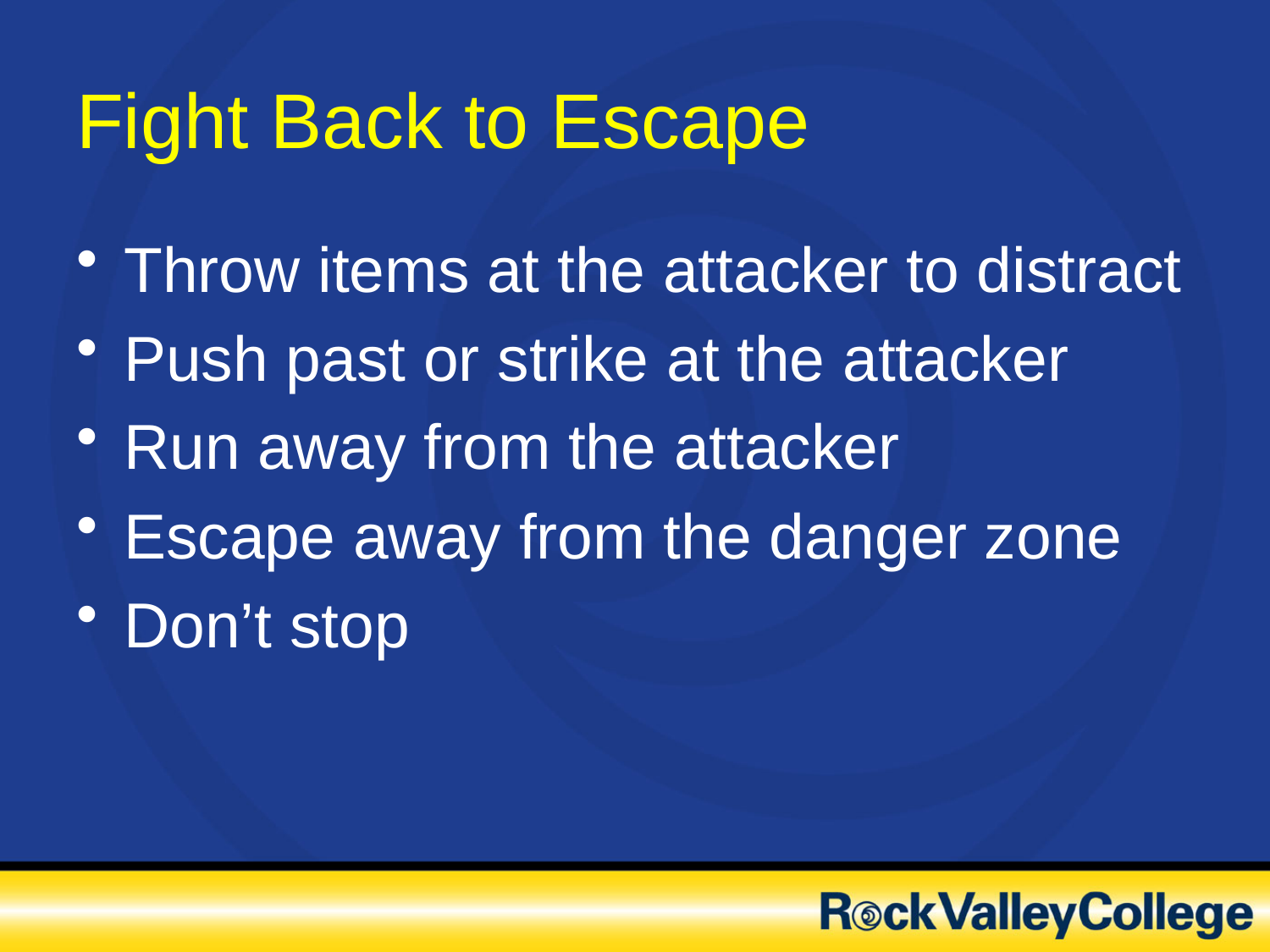

# Fight Back to Escape
Throw items at the attacker to distract
Push past or strike at the attacker
Run away from the attacker
Escape away from the danger zone
Don’t stop